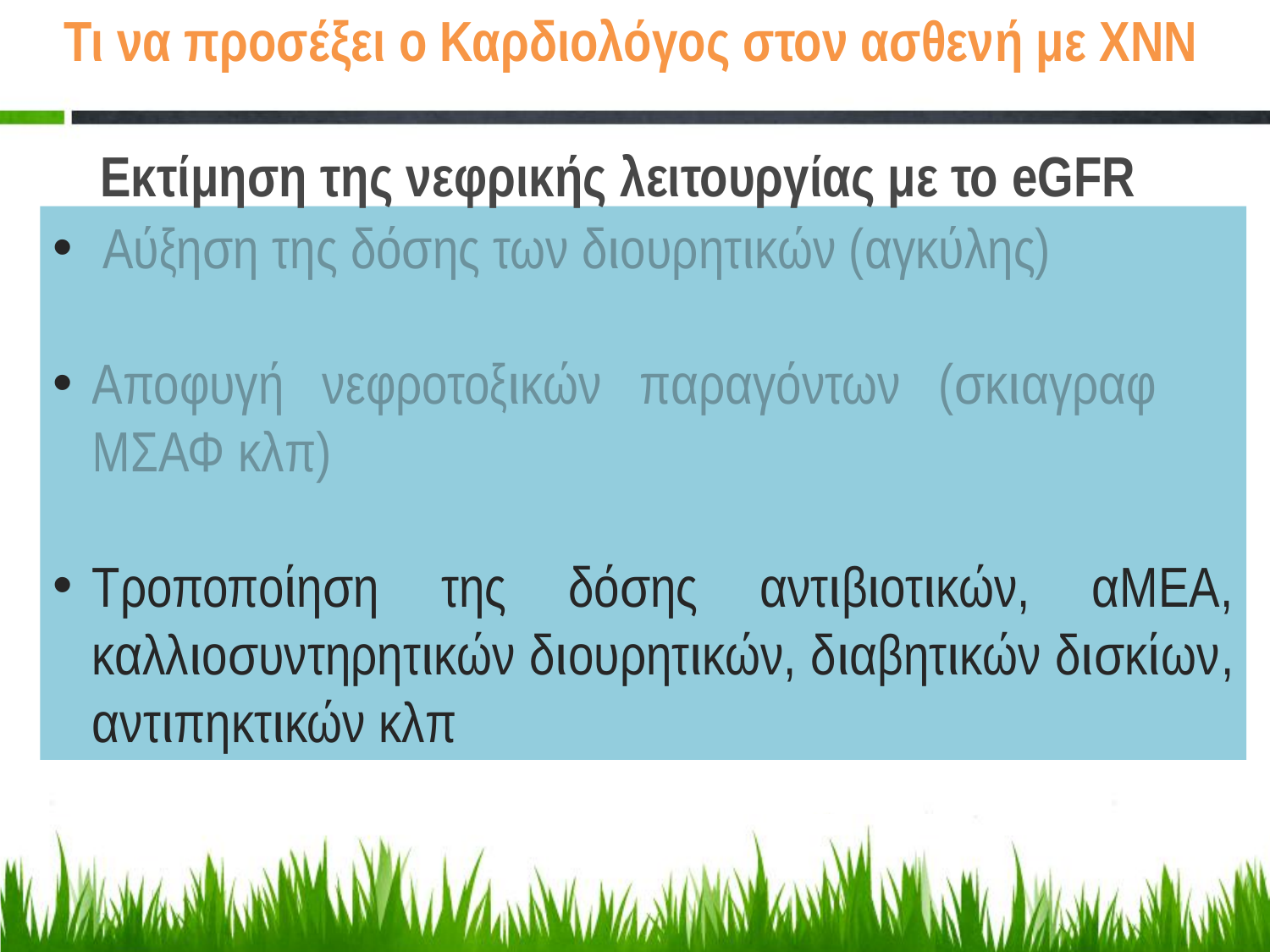

# Τι να προσέξει ο Καρδιολόγος στον ασθενή με ΧΝΝ Εκτίμηση της νεφρικής λειτουργίας με το eGFR
Αύξηση της δόσης των διουρητικών (αγκύλης)

Αποφυγή νεφροτοξικών παραγόντων (σκιαγραφικά, ΜΣΑΦ κλπ)

Τροποποίηση της δόσης αντιβιοτικών, αΜΕΑ, καλλιοσυντηρητικών διουρητικών, διαβητικών δισκίων, αντιπηκτικών κλπ